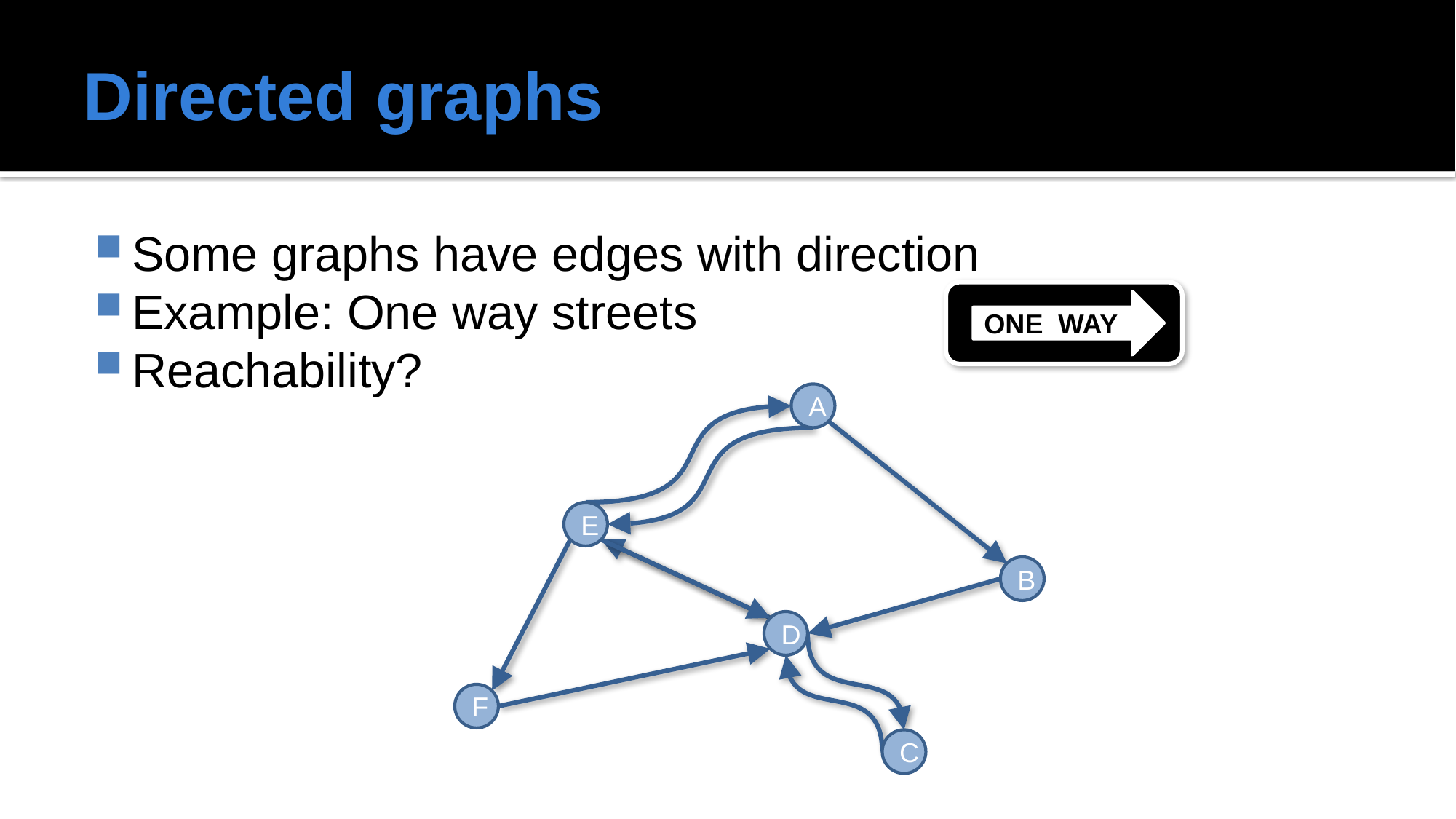

# Directed graphs
Some graphs have edges with direction
Example: One way streets
Reachability?

ONE  WAY
A
E
B
D
F
C